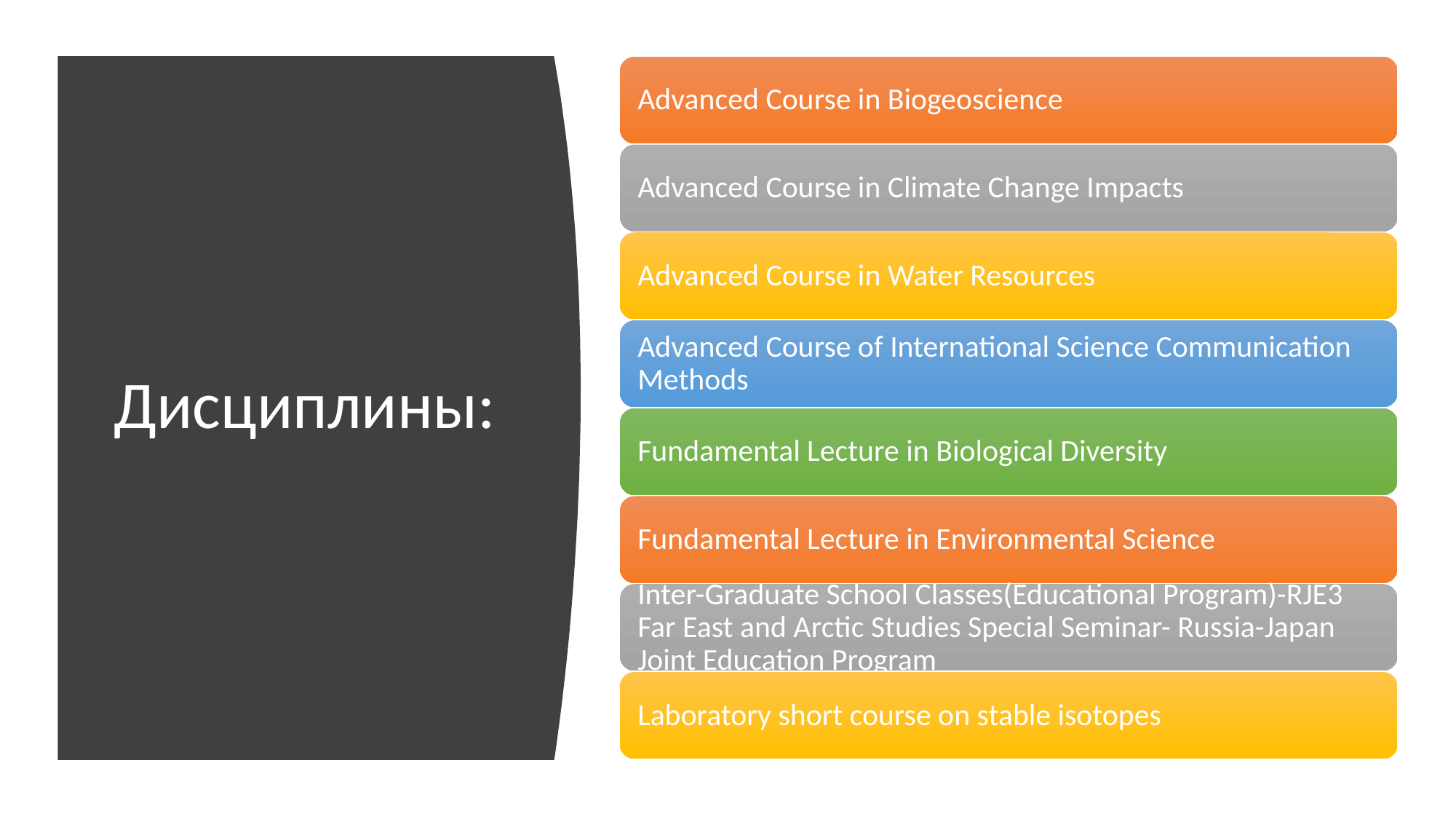

Advanced Course in Biogeoscience
Advanced Course in Climate Change Impacts
Advanced Course in Water Resources
Advanced Course of International Science Communication Methods
Fundamental Lecture in Biological Diversity
Fundamental Lecture in Environmental Science
Inter-Graduate School Classes(Educational Program)-RJE3 Far East and Arctic Studies Special Seminar- Russia-Japan Joint Education Program
Laboratory short course on stable isotopes

# Дисциплины: